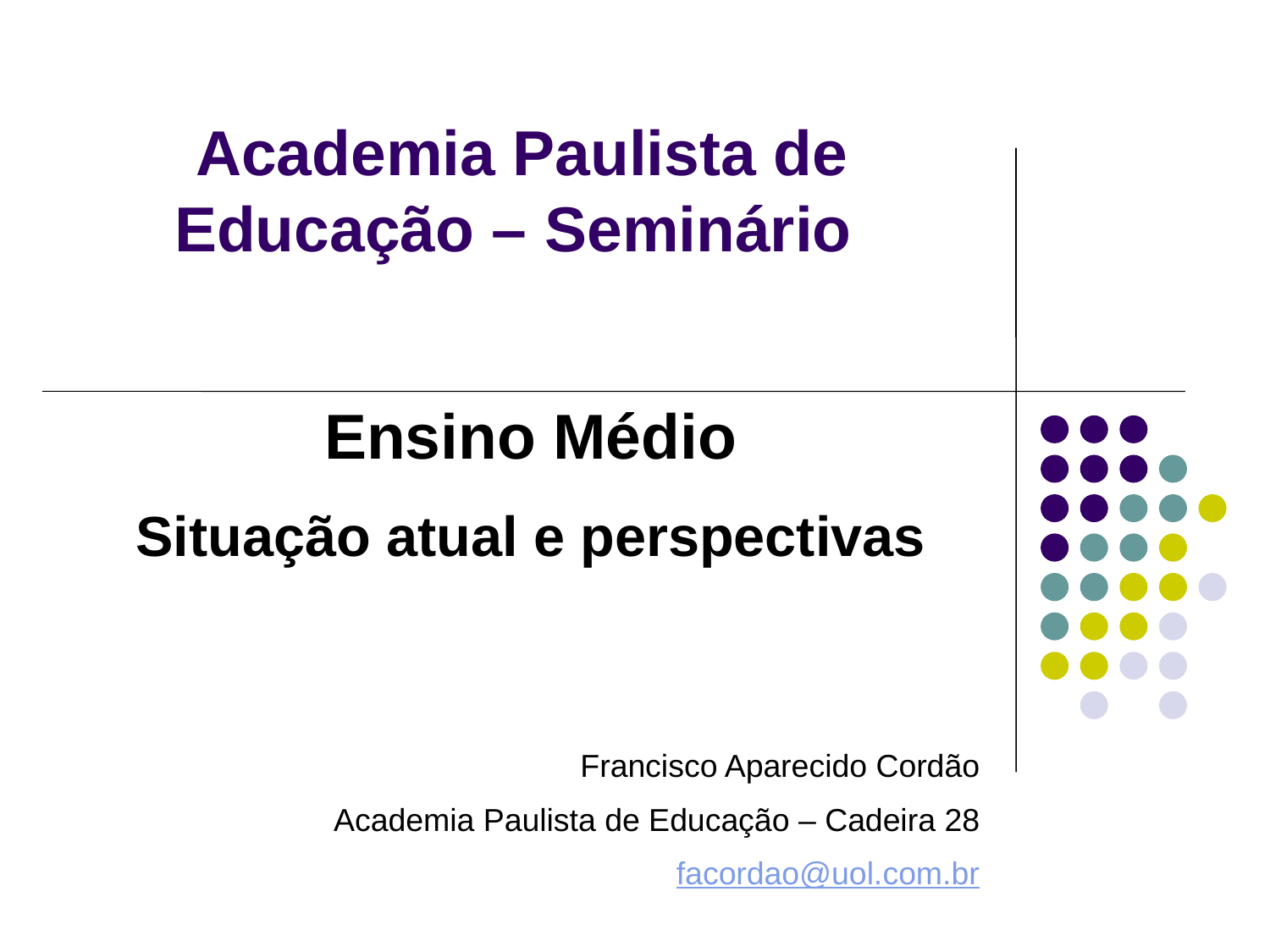

Academia Paulista de Educação – Seminário
Ensino Médio
Situação atual e perspectivas

Francisco Aparecido Cordão
Academia Paulista de Educação – Cadeira 28
facordao@uol.com.br